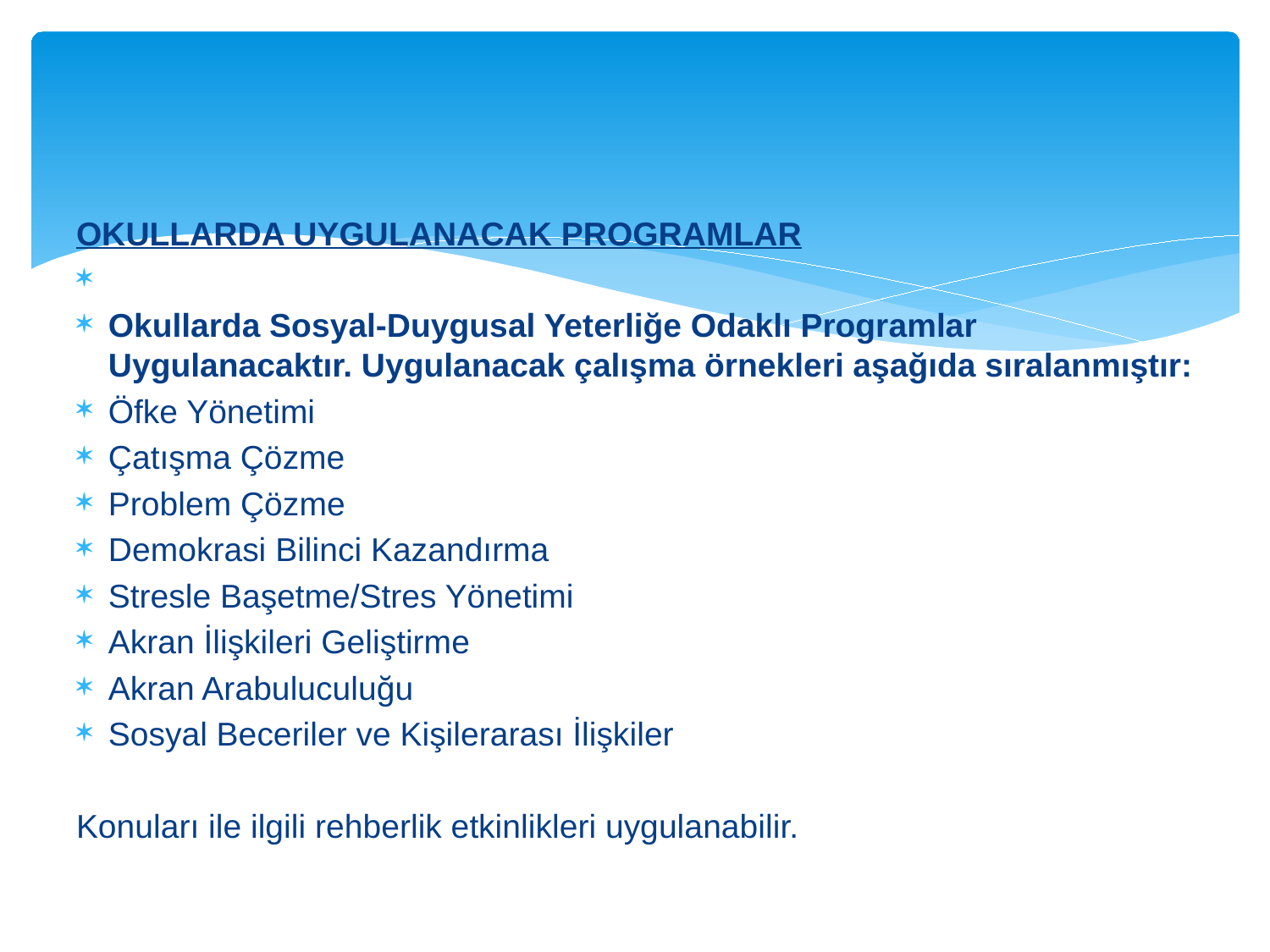

OKULLARDA UYGULANACAK PROGRAMLAR

Okullarda Sosyal-Duygusal Yeterliğe Odaklı Programlar Uygulanacaktır. Uygulanacak çalışma örnekleri aşağıda sıralanmıştır:
Öfke Yönetimi
Çatışma Çözme
Problem Çözme
Demokrasi Bilinci Kazandırma
Stresle Başetme/Stres Yönetimi
Akran İlişkileri Geliştirme
Akran Arabuluculuğu
Sosyal Beceriler ve Kişilerarası İlişkiler

Konuları ile ilgili rehberlik etkinlikleri uygulanabilir.